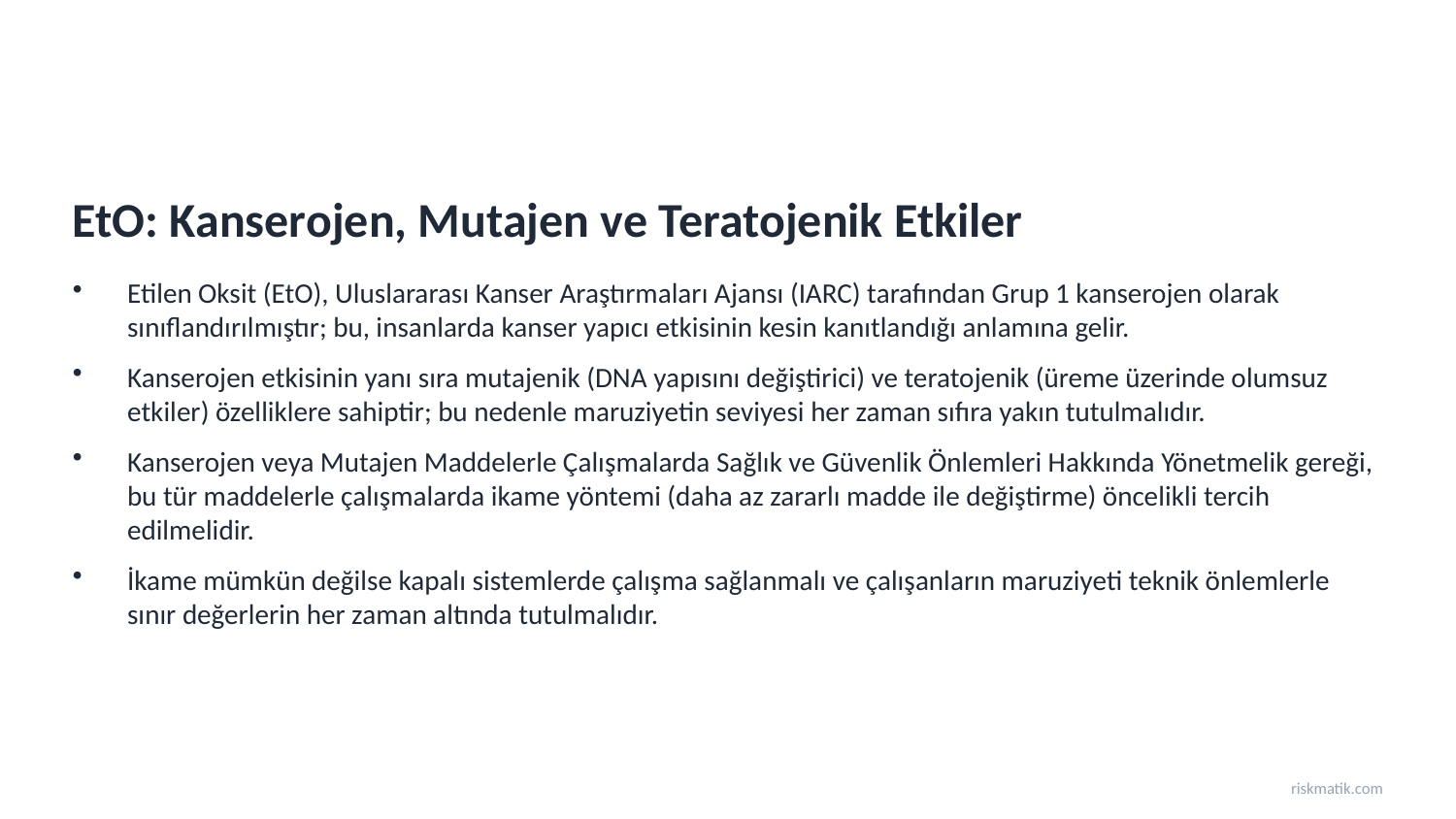

EtO: Kanserojen, Mutajen ve Teratojenik Etkiler
Etilen Oksit (EtO), Uluslararası Kanser Araştırmaları Ajansı (IARC) tarafından Grup 1 kanserojen olarak sınıflandırılmıştır; bu, insanlarda kanser yapıcı etkisinin kesin kanıtlandığı anlamına gelir.
Kanserojen etkisinin yanı sıra mutajenik (DNA yapısını değiştirici) ve teratojenik (üreme üzerinde olumsuz etkiler) özelliklere sahiptir; bu nedenle maruziyetin seviyesi her zaman sıfıra yakın tutulmalıdır.
Kanserojen veya Mutajen Maddelerle Çalışmalarda Sağlık ve Güvenlik Önlemleri Hakkında Yönetmelik gereği, bu tür maddelerle çalışmalarda ikame yöntemi (daha az zararlı madde ile değiştirme) öncelikli tercih edilmelidir.
İkame mümkün değilse kapalı sistemlerde çalışma sağlanmalı ve çalışanların maruziyeti teknik önlemlerle sınır değerlerin her zaman altında tutulmalıdır.
riskmatik.com